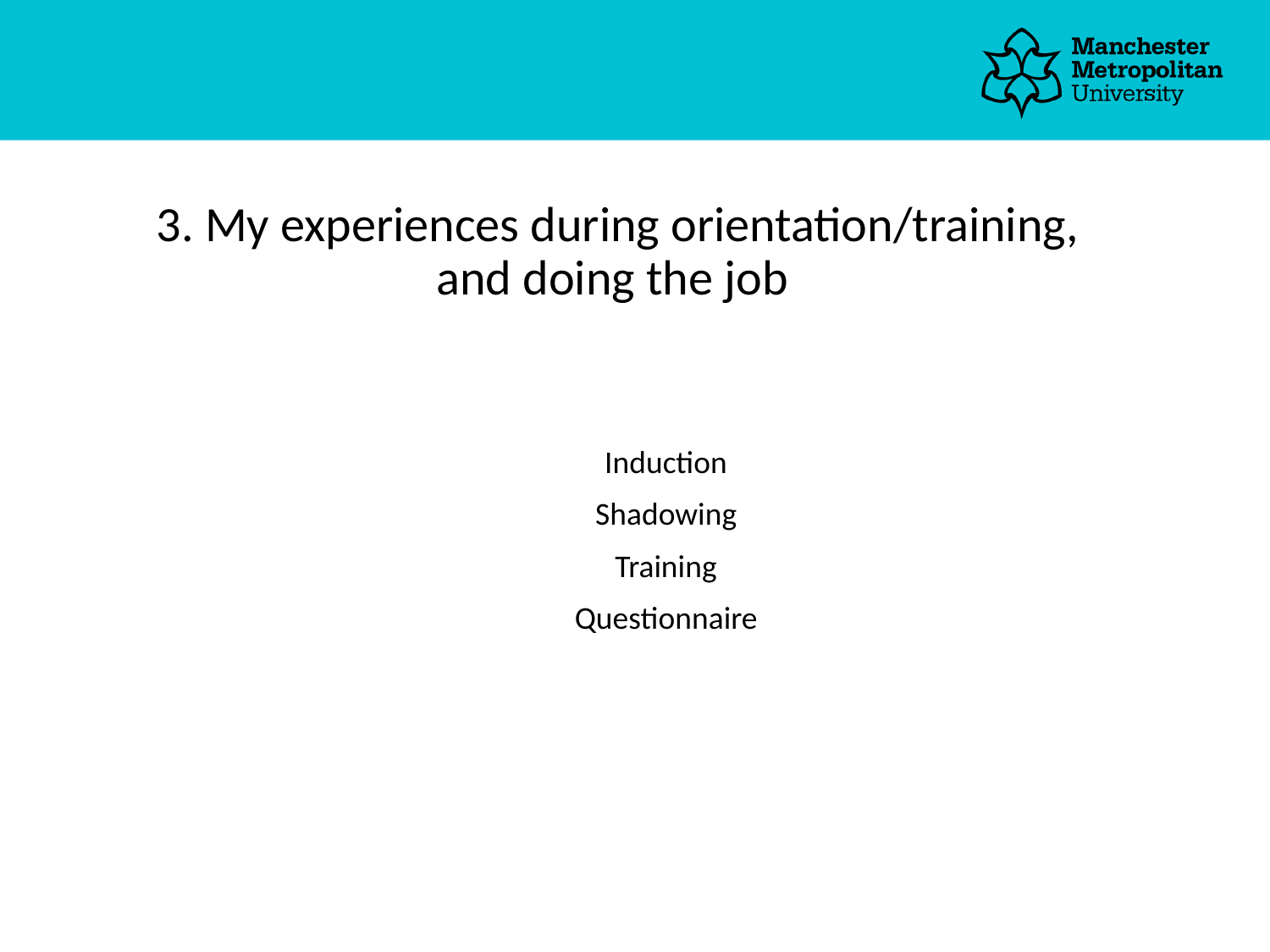

# 3. My experiences during orientation/training, and doing the job

Induction
Shadowing
Training
Questionnaire